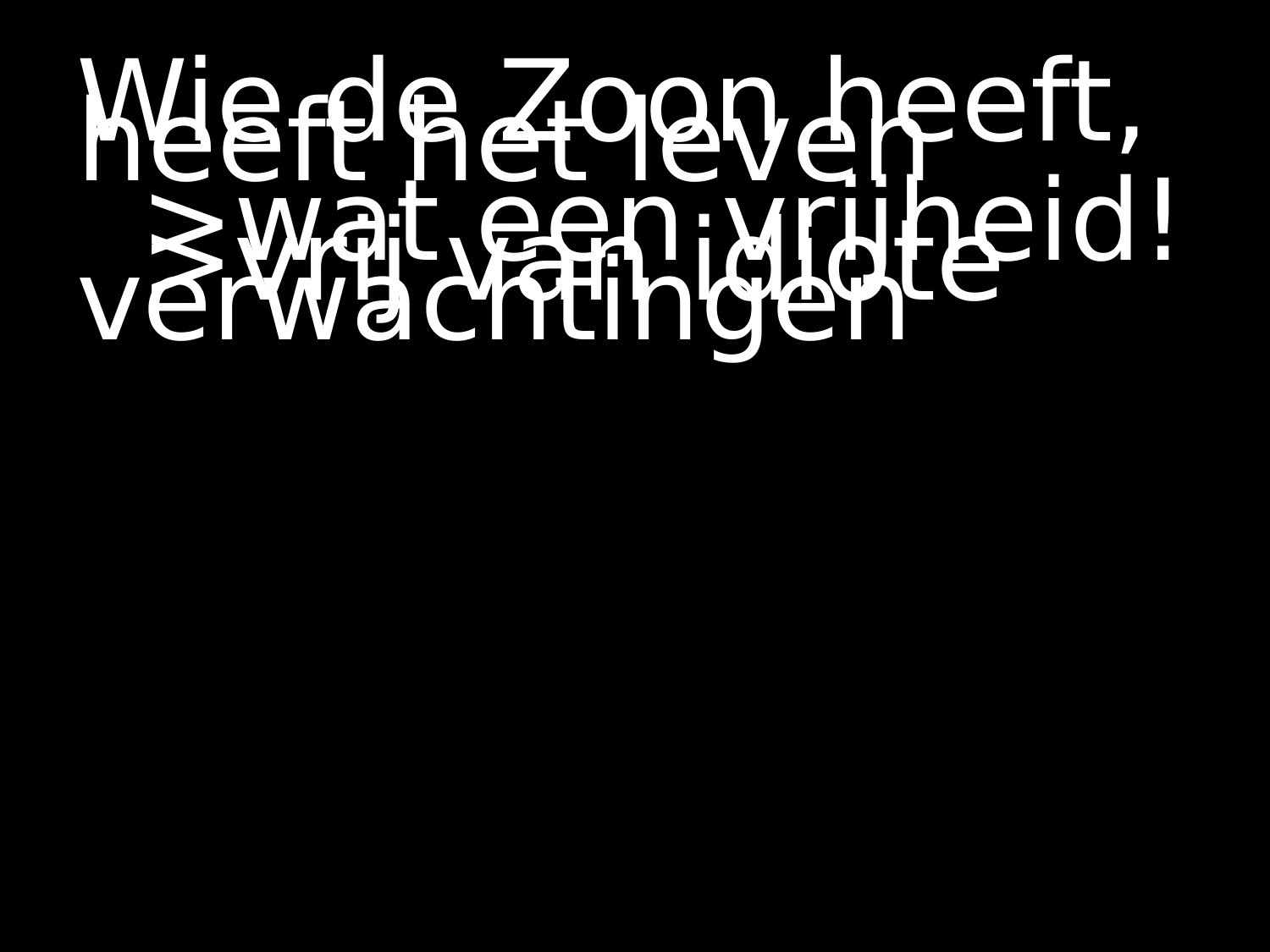

#

Wie de Zoon heeft, heeft het leven

 	>wat een vrijheid!
	>vrij van idiote verwachtingen